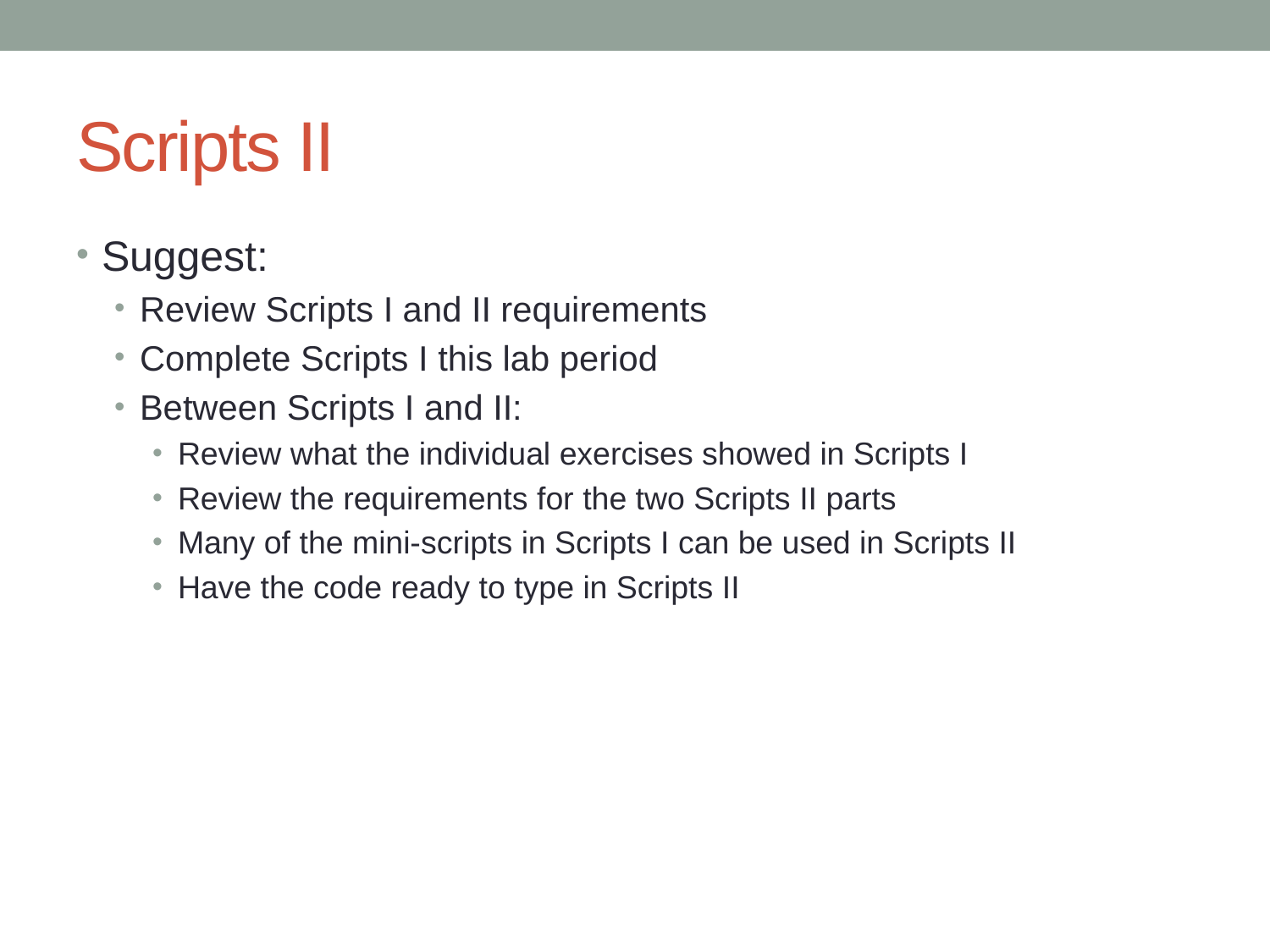

# Scripts II
Suggest:
Review Scripts I and II requirements
Complete Scripts I this lab period
Between Scripts I and II:
Review what the individual exercises showed in Scripts I
Review the requirements for the two Scripts II parts
Many of the mini-scripts in Scripts I can be used in Scripts II
Have the code ready to type in Scripts II